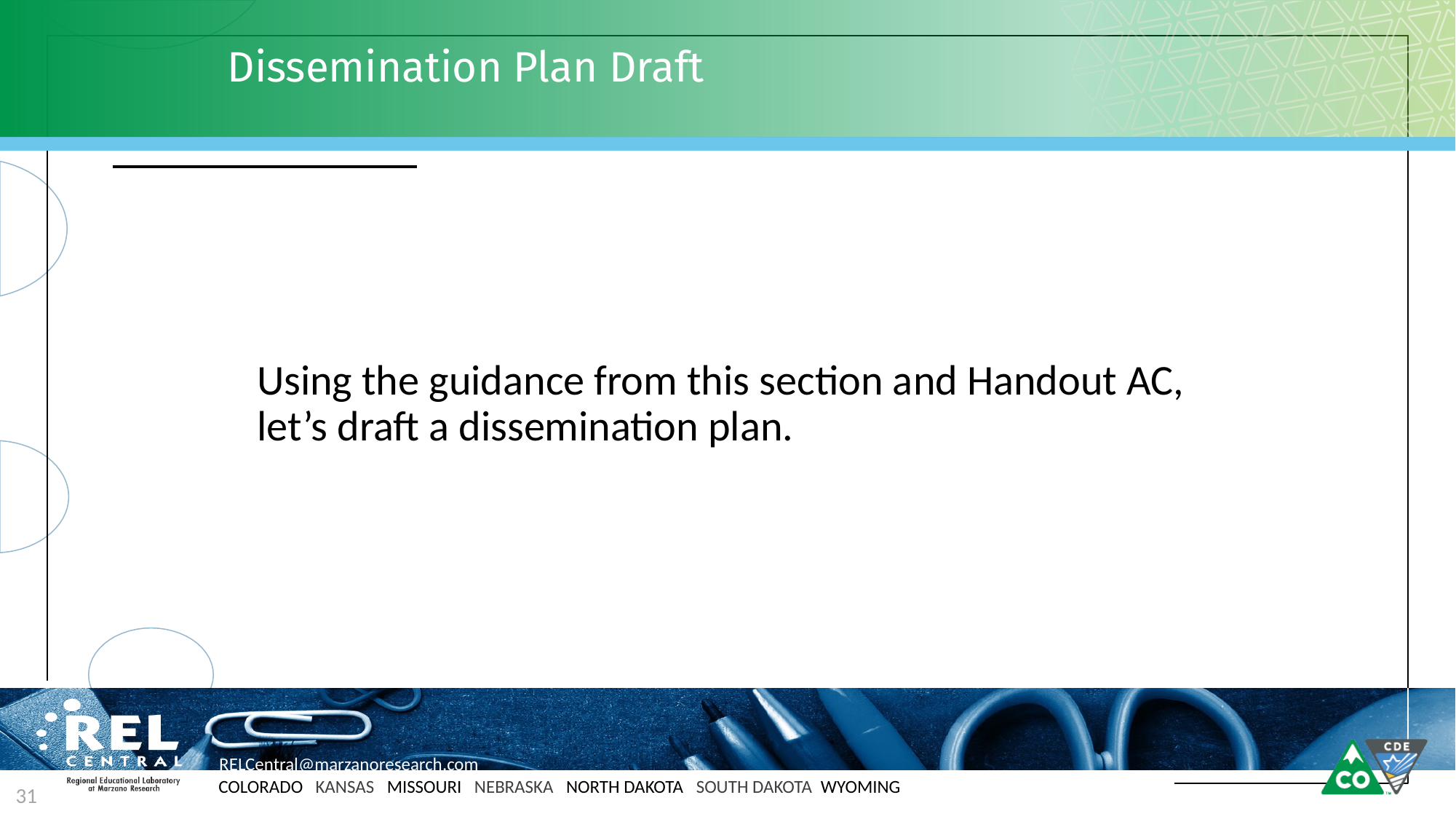

# Dissemination Plan Draft
Using the guidance from this section and Handout AC, let’s draft a dissemination plan.

31